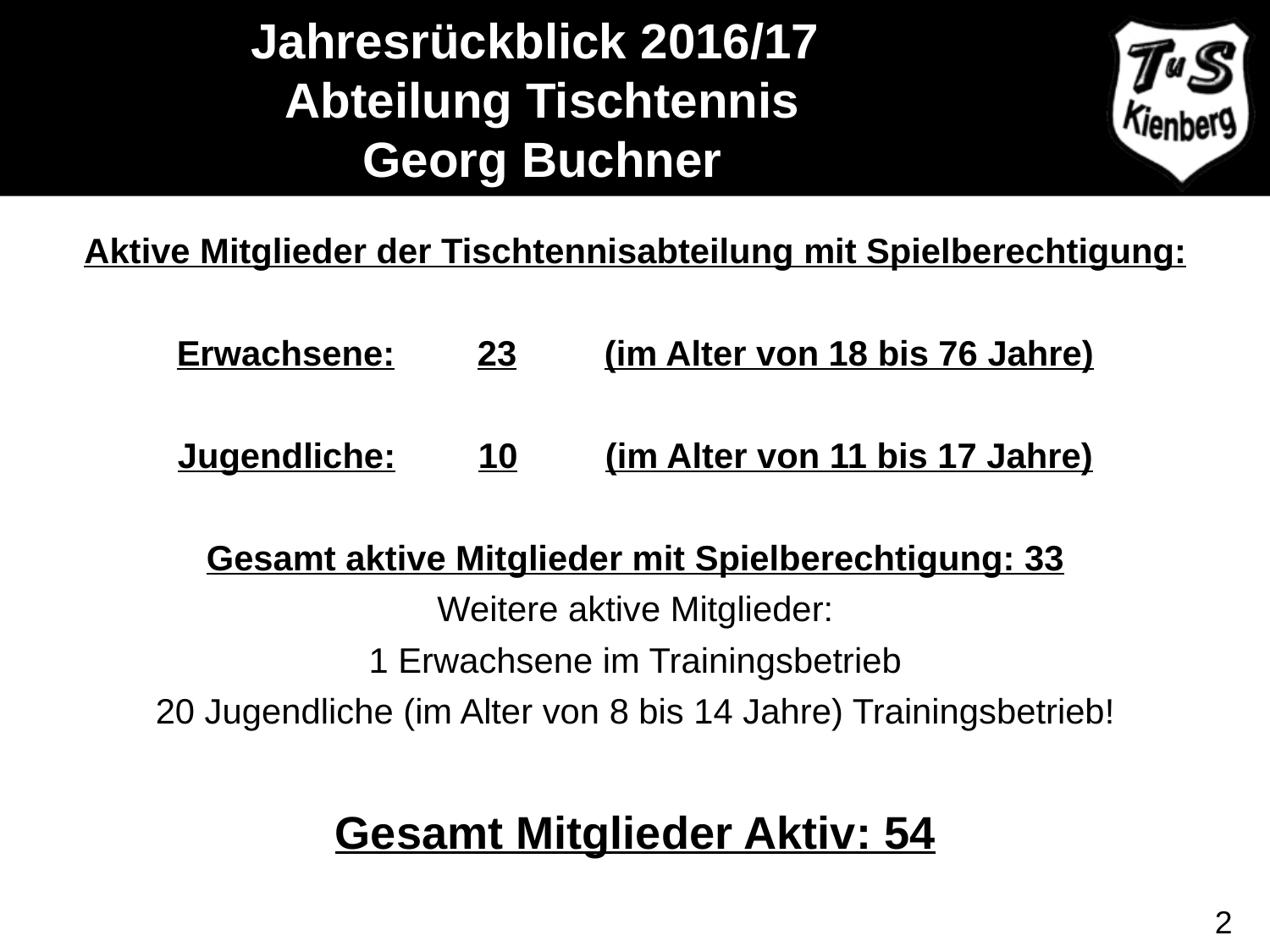

Jahresrückblick 2016/17
Abteilung Tischtennis
Georg Buchner
Aktive Mitglieder der Tischtennisabteilung mit Spielberechtigung:

Erwachsene:	23	(im Alter von 18 bis 76 Jahre)

Jugendliche:	10	(im Alter von 11 bis 17 Jahre)

Gesamt aktive Mitglieder mit Spielberechtigung: 33
Weitere aktive Mitglieder:
1 Erwachsene im Trainingsbetrieb
20 Jugendliche (im Alter von 8 bis 14 Jahre) Trainingsbetrieb!

Gesamt Mitglieder Aktiv: 54

2